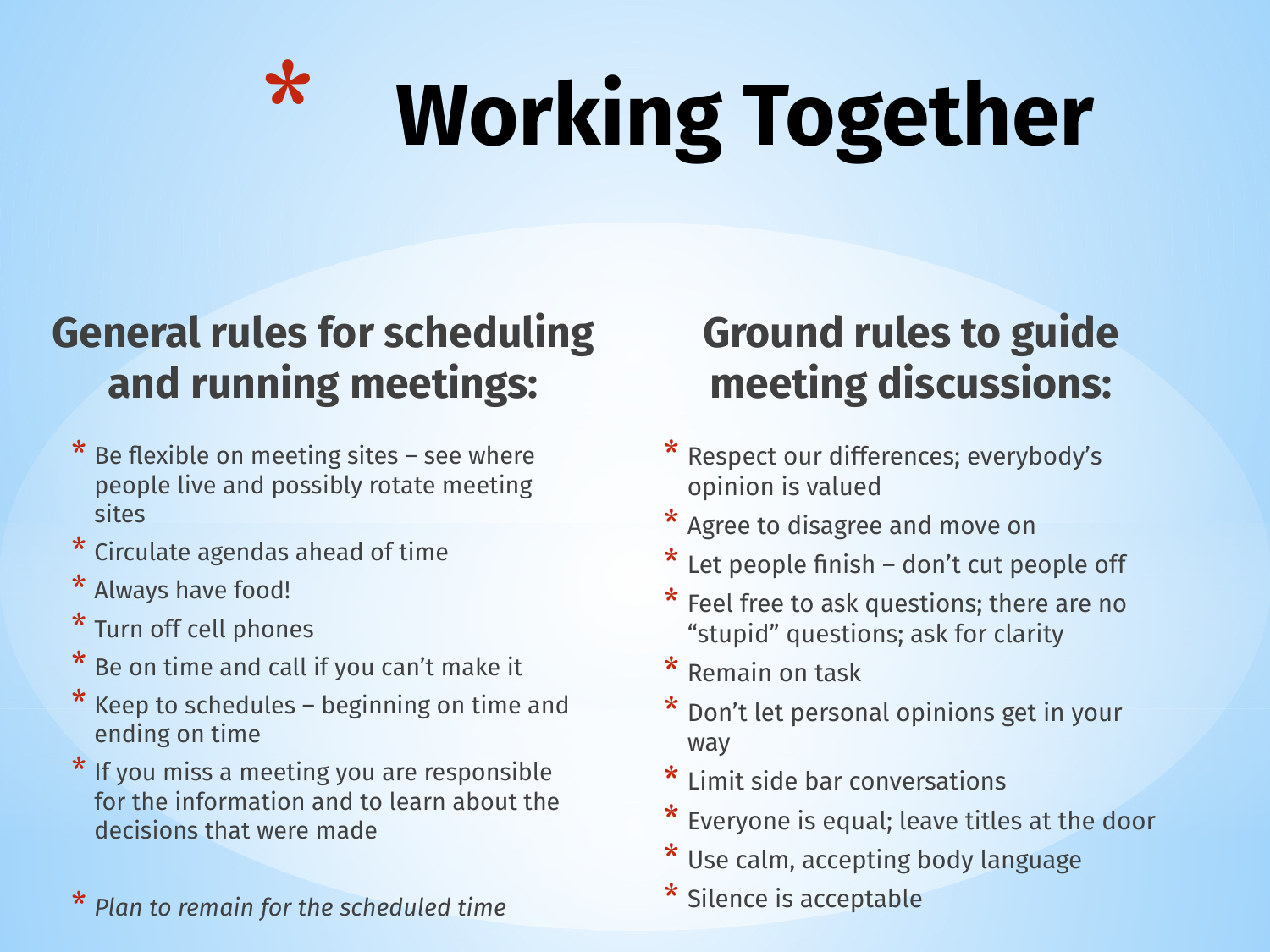

# Working Together
General rules for scheduling and running meetings:
Ground rules to guide meeting discussions:
Be flexible on meeting sites – see where people live and possibly rotate meeting sites
Circulate agendas ahead of time
Always have food!
Turn off cell phones
Be on time and call if you can’t make it
Keep to schedules – beginning on time and ending on time
If you miss a meeting you are responsible for the information and to learn about the decisions that were made

Plan to remain for the scheduled time

Respect our differences; everybody’s opinion is valued
Agree to disagree and move on
Let people finish – don’t cut people off
Feel free to ask questions; there are no “stupid” questions; ask for clarity
Remain on task
Don’t let personal opinions get in your way
Limit side bar conversations
Everyone is equal; leave titles at the door
Use calm, accepting body language
Silence is acceptable